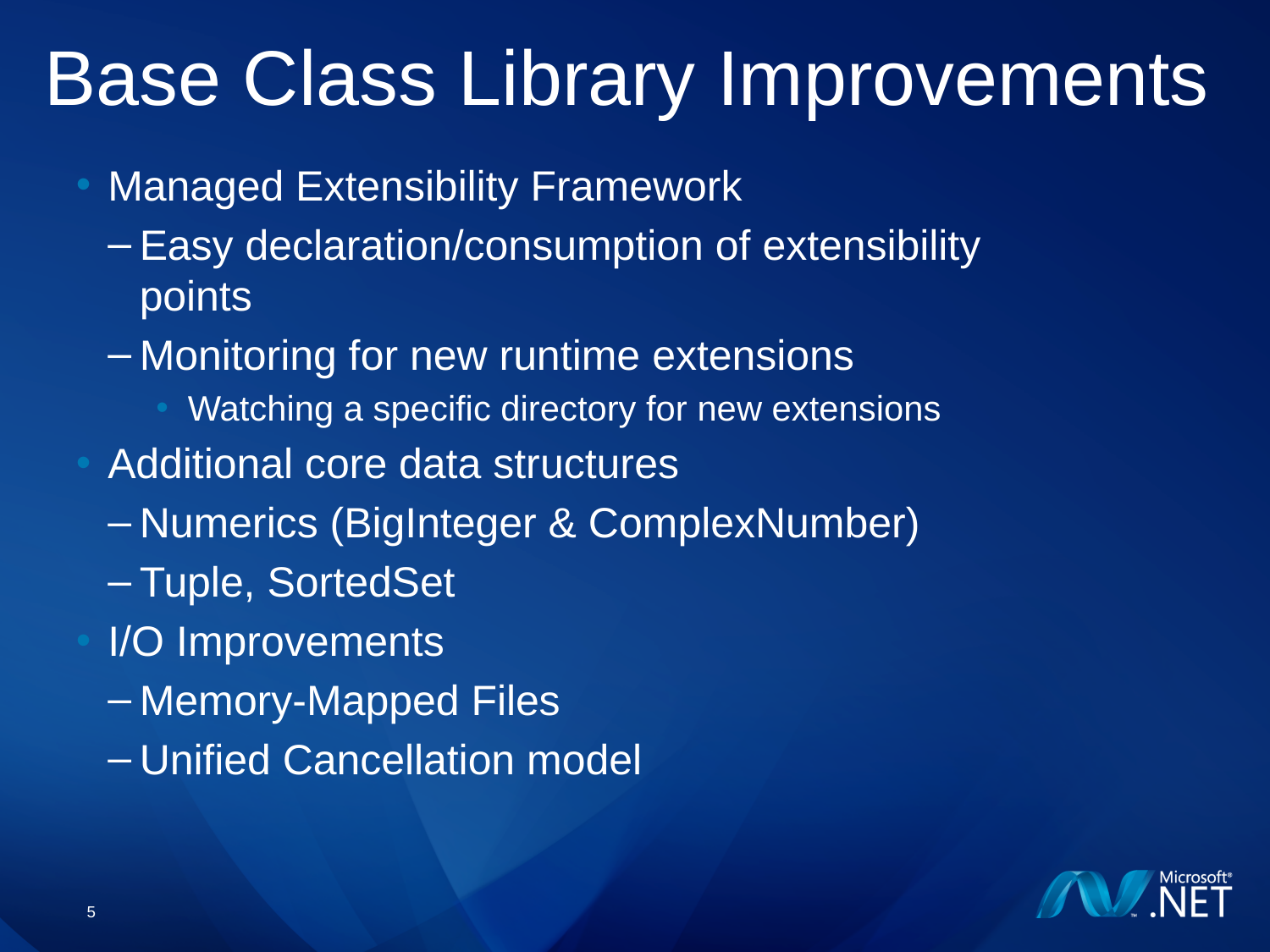

# Base Class Library Improvements
Managed Extensibility Framework
Easy declaration/consumption of extensibility points
Monitoring for new runtime extensions
Watching a specific directory for new extensions
Additional core data structures
Numerics (BigInteger & ComplexNumber)
Tuple, SortedSet
I/O Improvements
Memory-Mapped Files
Unified Cancellation model